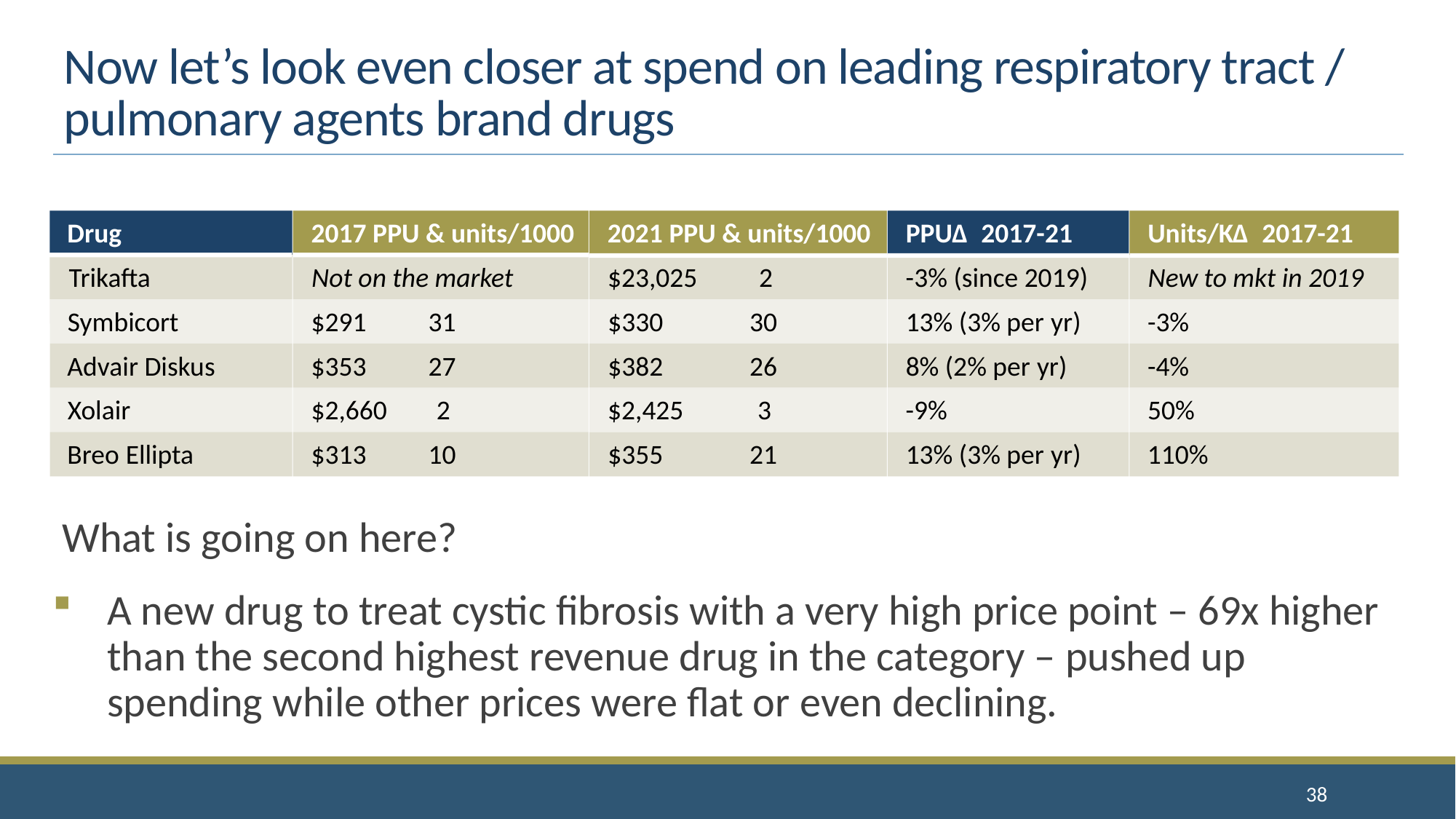

# Now let’s look even closer at spend on leading respiratory tract / pulmonary agents brand drugs

Drug

Trikafta

Symbicort

Advair
Diskus

Xolair

Breo
Ellipta

2017 PPU & units/1000

Not on the market

$291          31

$353          27

$2,660        2

$313          10

2021 PPU & units/1000

$23,025          2

$330              30

$382              26

$2,425            3

$355              21

PPU
Δ
2017
-
21

-
3% (since 2019)

13% (3% per
yr
)

8% (2% per
yr
)

-
9%

13% (3% per
yr
)

Units/K
Δ
2017
-
21

New to mkt in 2019

-
3%

-
4%

50%

110%

What is going on here?
A new drug to treat cystic fibrosis with a very high price point – 69x higher than the second highest revenue drug in the category – pushed up spending while other prices were flat or even declining.
38